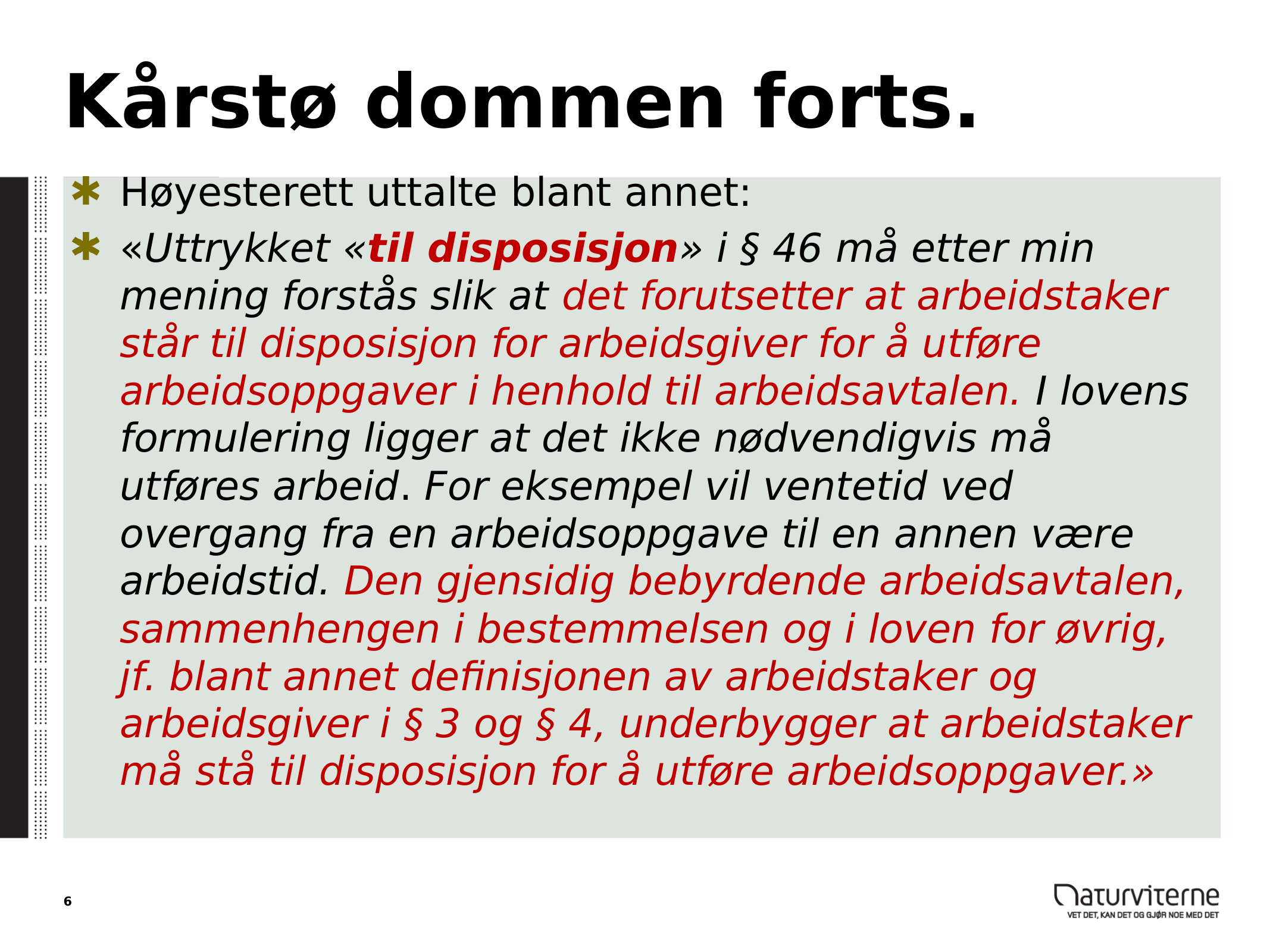

# Kårstø dommen forts.
Høyesterett uttalte blant annet:
«Uttrykket «til disposisjon» i § 46 må etter min mening forstås slik at det forutsetter at arbeidstaker står til disposisjon for arbeidsgiver for å utføre arbeidsoppgaver i henhold til arbeidsavtalen. I lovens formulering ligger at det ikke nødvendigvis må utføres arbeid. For eksempel vil ventetid ved overgang fra en arbeidsoppgave til en annen være arbeidstid. Den gjensidig bebyrdende arbeidsavtalen, sammenhengen i bestemmelsen og i loven for øvrig, jf. blant annet definisjonen av arbeidstaker og arbeidsgiver i § 3 og § 4, underbygger at arbeidstaker må stå til disposisjon for å utføre arbeidsoppgaver.»
6